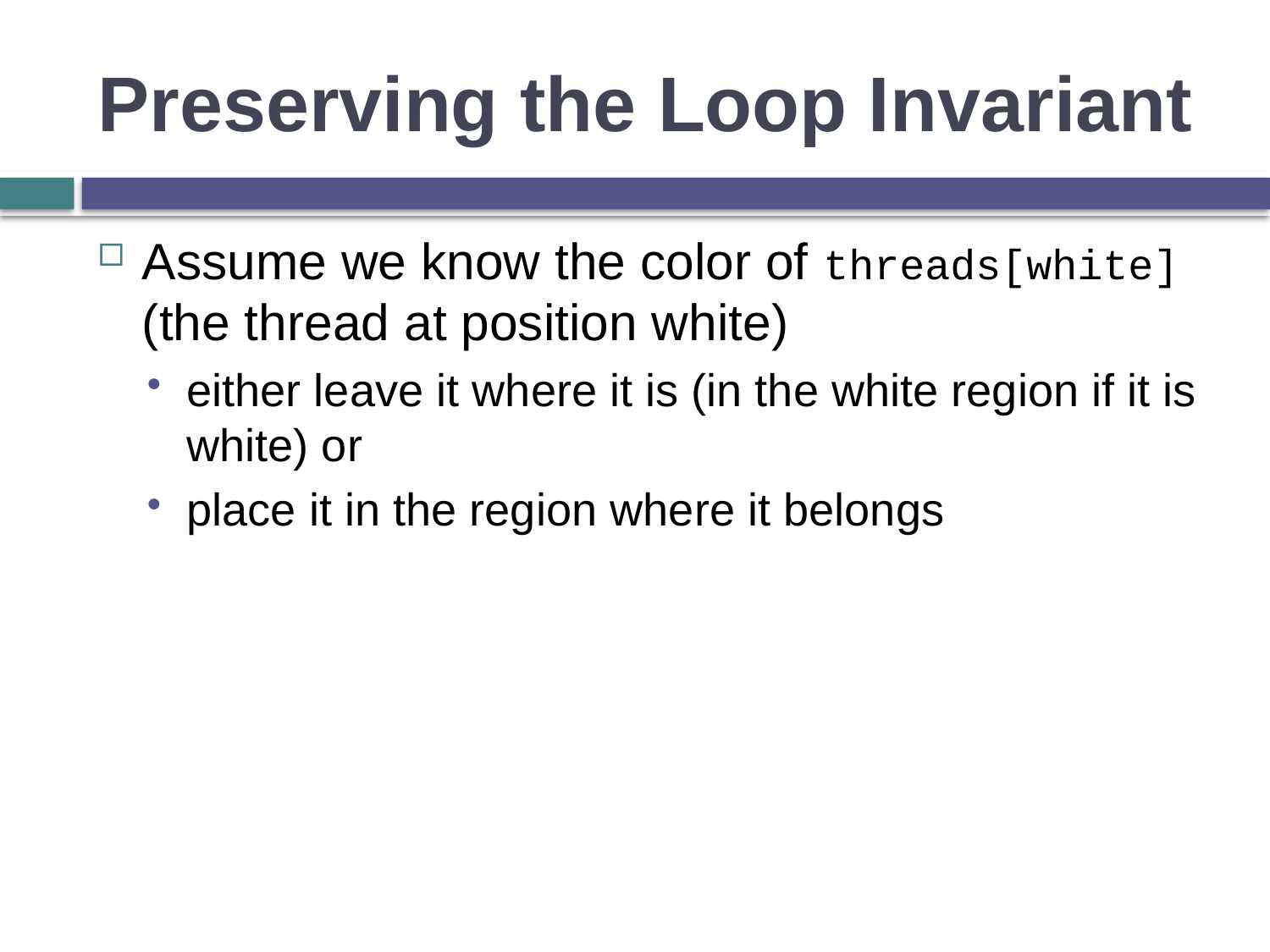

# Preserving the Loop Invariant
Assume we know the color of threads[white] (the thread at position white)
either leave it where it is (in the white region if it is white) or
place it in the region where it belongs